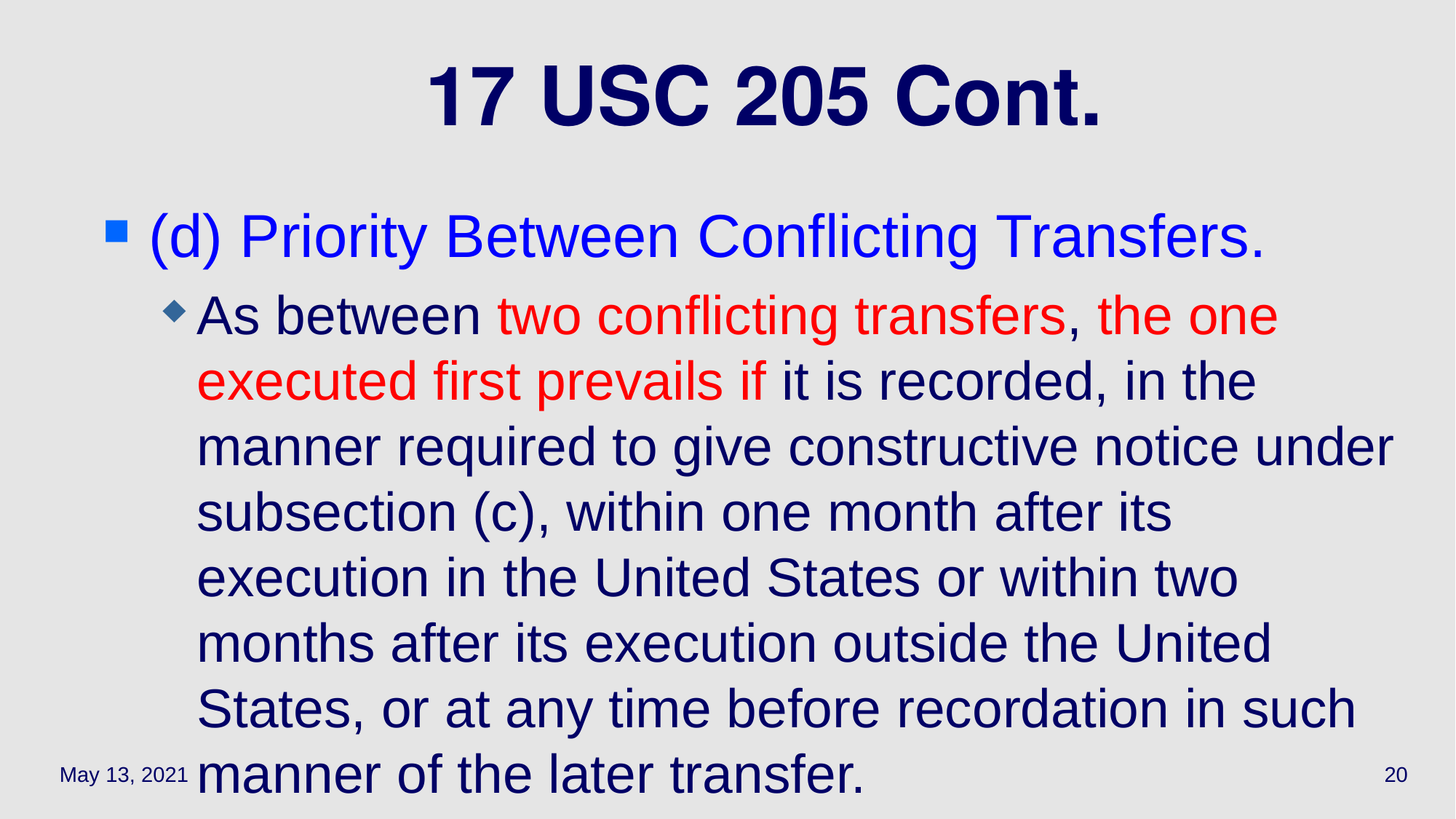

# 17 USC 205 Cont.
(d) Priority Between Conflicting Transfers.
As between two conflicting transfers, the one executed first prevails if it is recorded, in the manner required to give constructive notice under subsection (c), within one month after its execution in the United States or within two months after its execution outside the United States, or at any time before recordation in such manner of the later transfer.
May 13, 2021
20